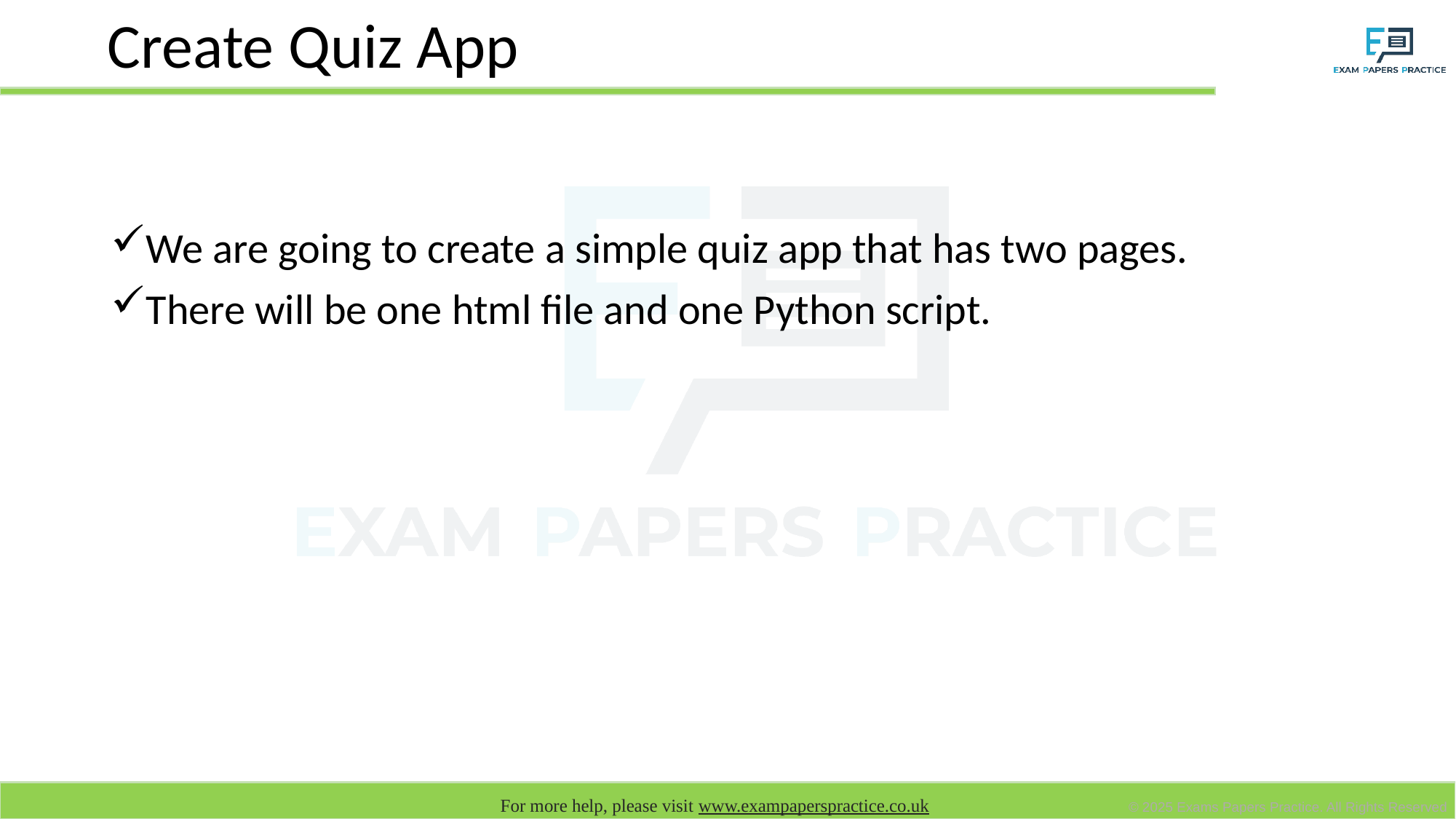

# Create Quiz App
We are going to create a simple quiz app that has two pages.
There will be one html file and one Python script.